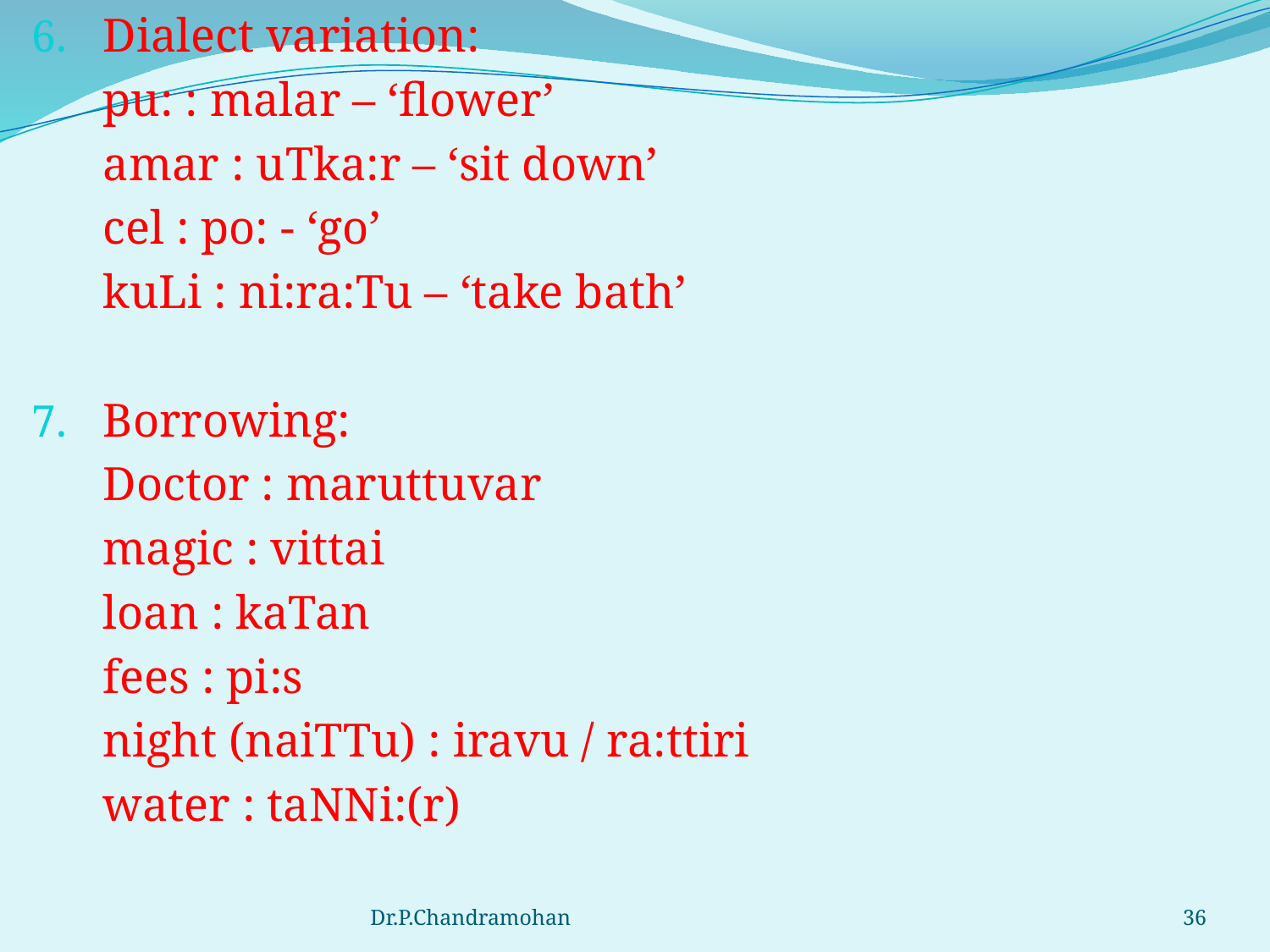

Dialect variation:
	pu: : malar – ‘flower’
	amar : uTka:r – ‘sit down’
	cel : po: - ‘go’
	kuLi : ni:ra:Tu – ‘take bath’

Borrowing:
	Doctor : maruttuvar
	magic : vittai
	loan : kaTan
	fees : pi:s
	night (naiTTu) : iravu / ra:ttiri
	water : taNNi:(r)

Dr.P.Chandramohan
36